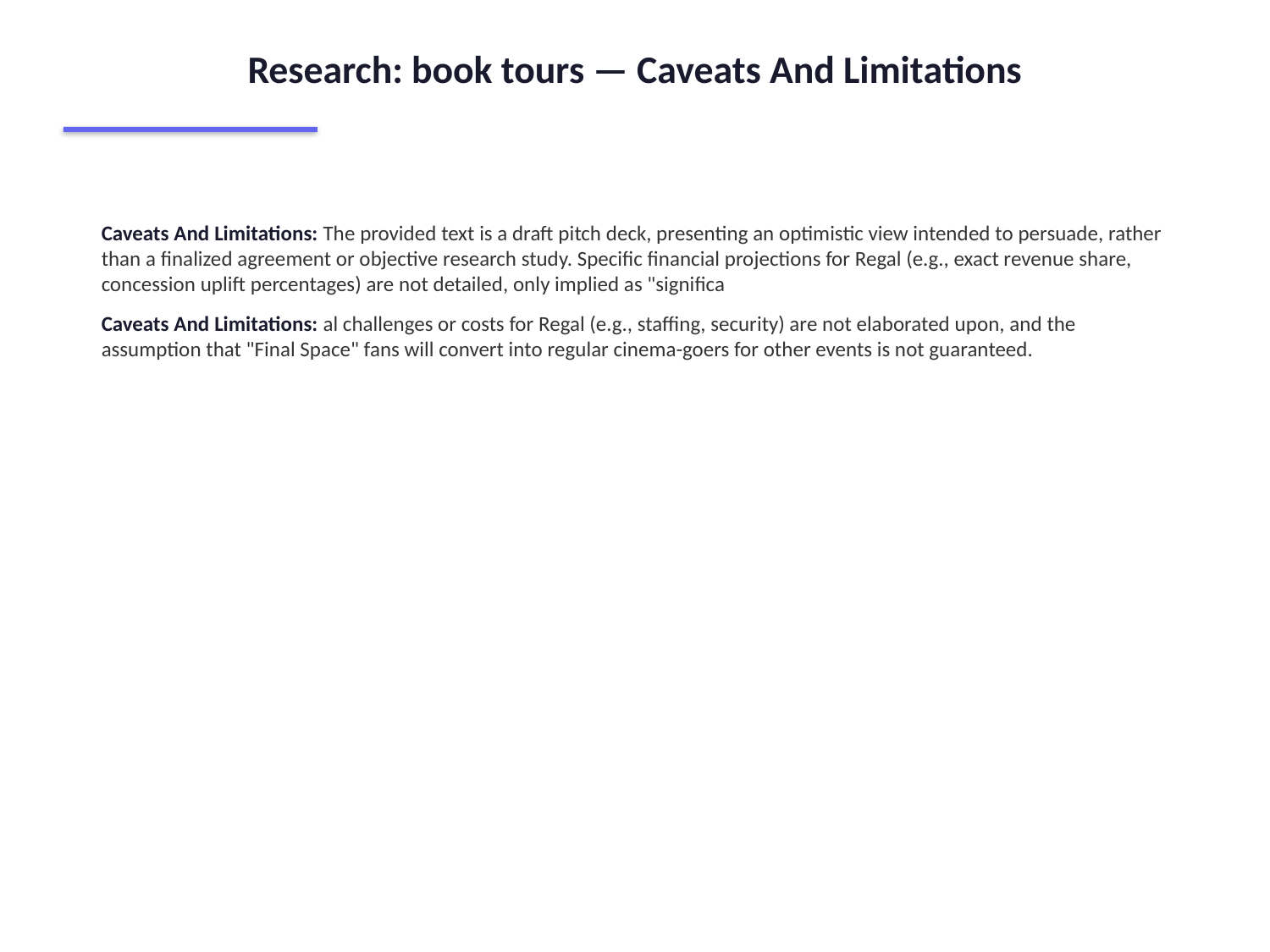

Research: book tours — Caveats And Limitations

Caveats And Limitations: The provided text is a draft pitch deck, presenting an optimistic view intended to persuade, rather than a finalized agreement or objective research study. Specific financial projections for Regal (e.g., exact revenue share, concession uplift percentages) are not detailed, only implied as "significa
Caveats And Limitations: al challenges or costs for Regal (e.g., staffing, security) are not elaborated upon, and the assumption that "Final Space" fans will convert into regular cinema-goers for other events is not guaranteed.